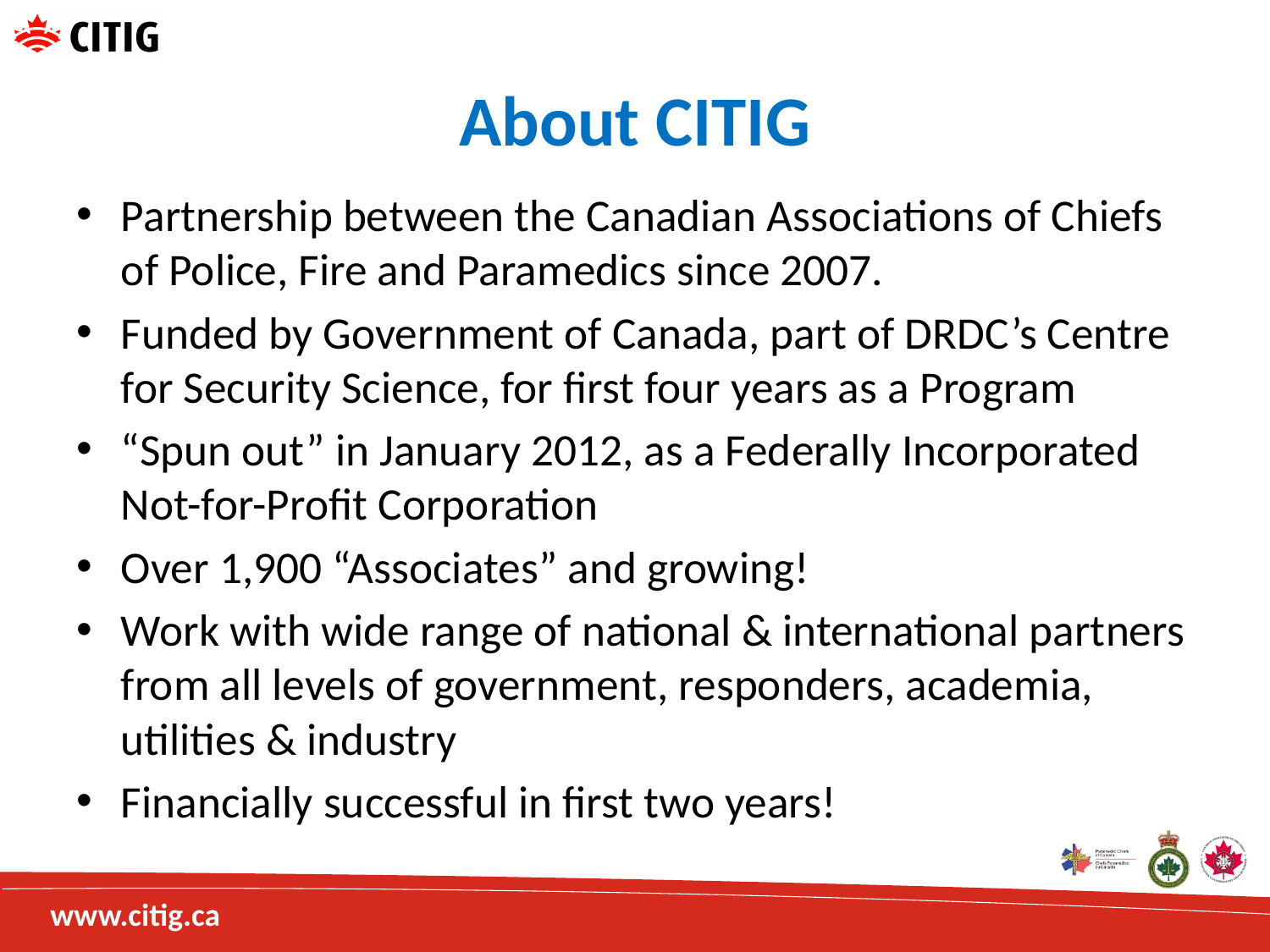

# About CITIG
Partnership between the Canadian Associations of Chiefs of Police, Fire and Paramedics since 2007.
Funded by Government of Canada, part of DRDC’s Centre for Security Science, for first four years as a Program
“Spun out” in January 2012, as a Federally Incorporated Not-for-Profit Corporation
Over 1,900 “Associates” and growing!
Work with wide range of national & international partners from all levels of government, responders, academia, utilities & industry
Financially successful in first two years!